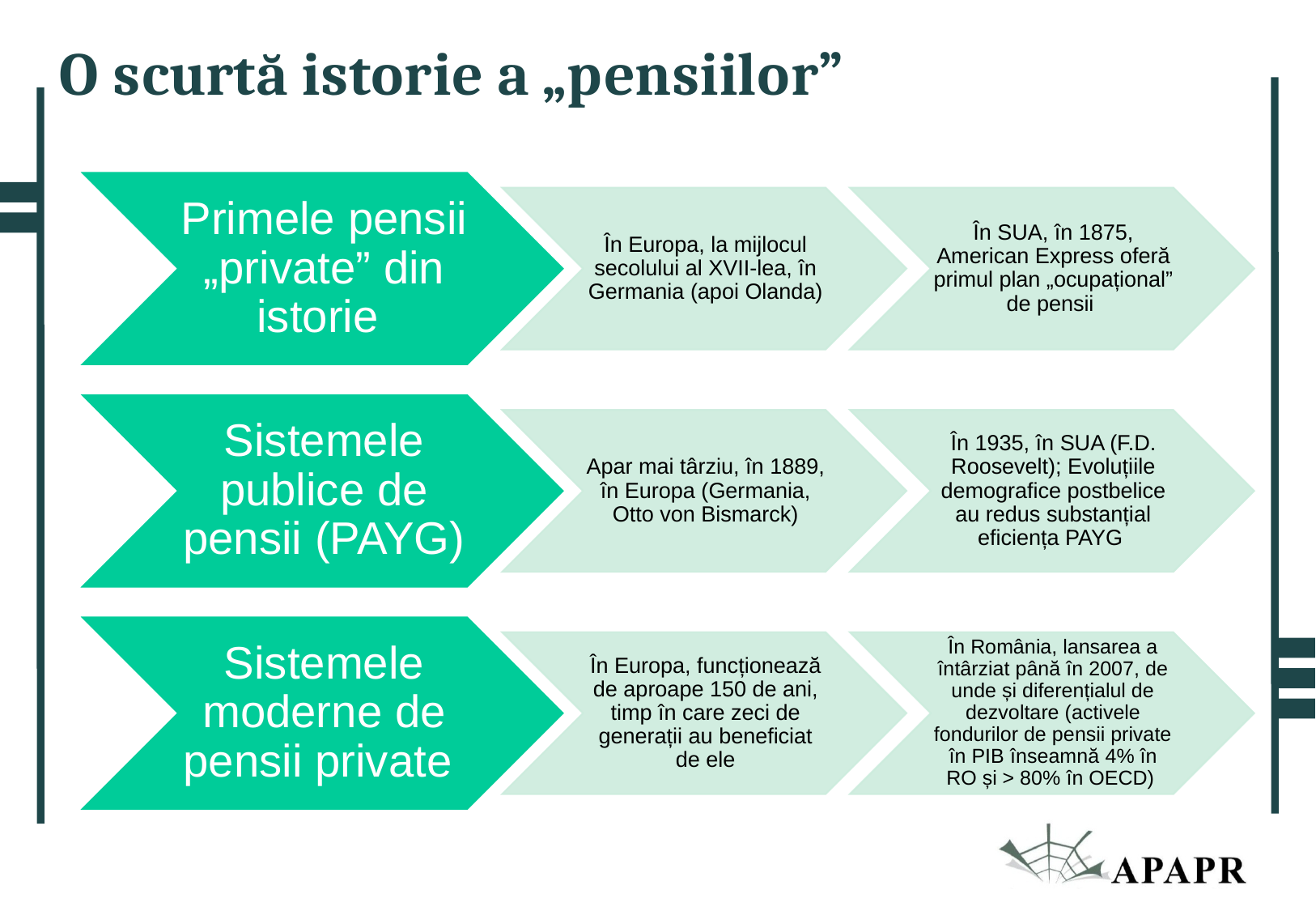

O scurtă istorie a „pensiilor”

Primele pensii „private” din istorie
În Europa, la mijlocul secolului al XVII-lea, în Germania (apoi Olanda)
În SUA, în 1875, American Express oferă primul plan „ocupațional” de pensii
Sistemele publice de pensii (PAYG)
Apar mai târziu, în 1889, în Europa (Germania, Otto von Bismarck)
În 1935, în SUA (F.D. Roosevelt); Evoluțiile demografice postbelice au redus substanțial eficiența PAYG
Sistemele moderne de pensii private
În Europa, funcționează de aproape 150 de ani, timp în care zeci de generații au beneficiat de ele
În România, lansarea a întârziat până în 2007, de unde și diferențialul de dezvoltare (activele fondurilor de pensii private în PIB înseamnă 4% în RO și > 80% în OECD)